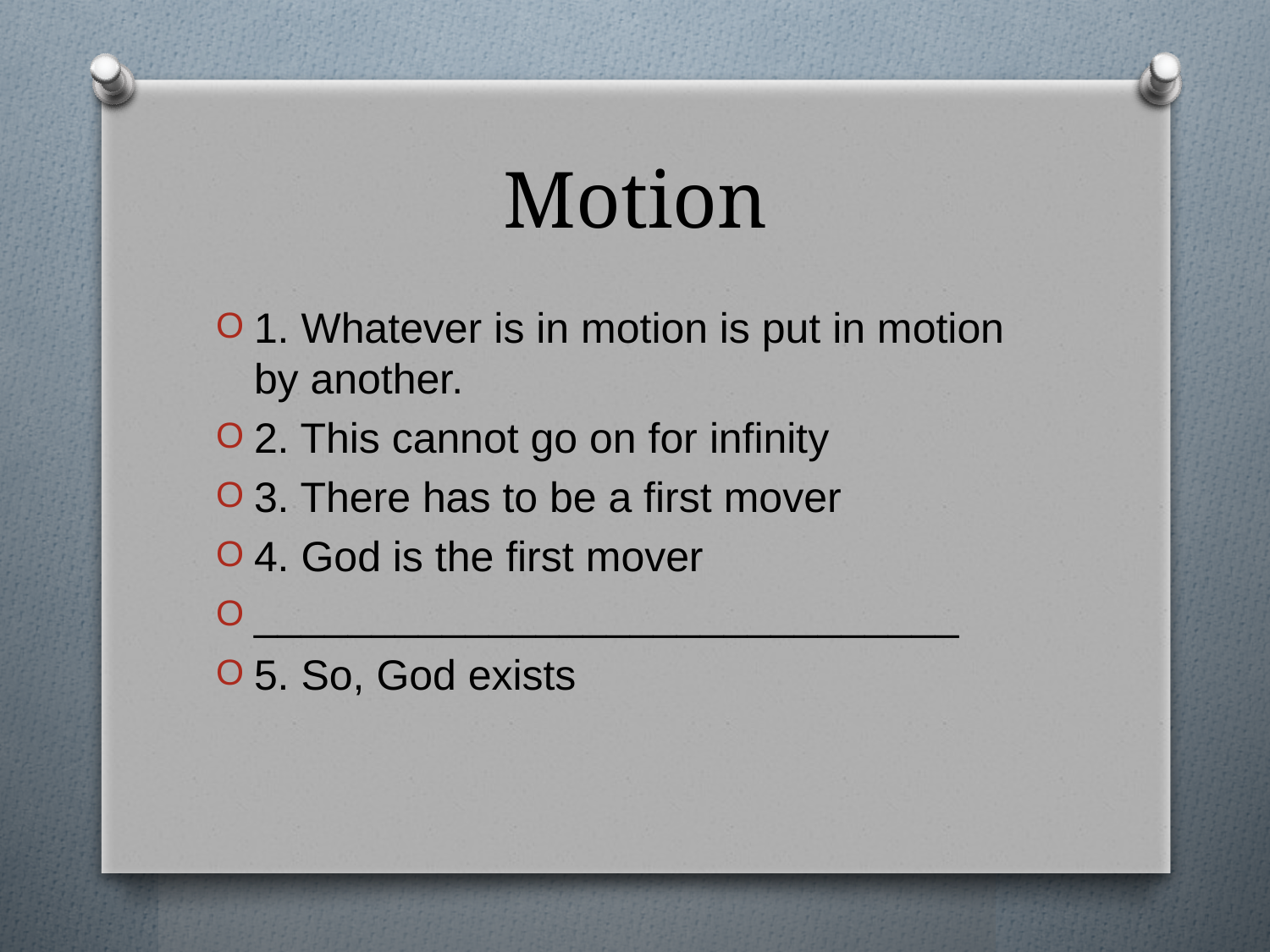

# Motion
1. Whatever is in motion is put in motion by another.
2. This cannot go on for infinity
3. There has to be a first mover
4. God is the first mover
______________________________
5. So, God exists